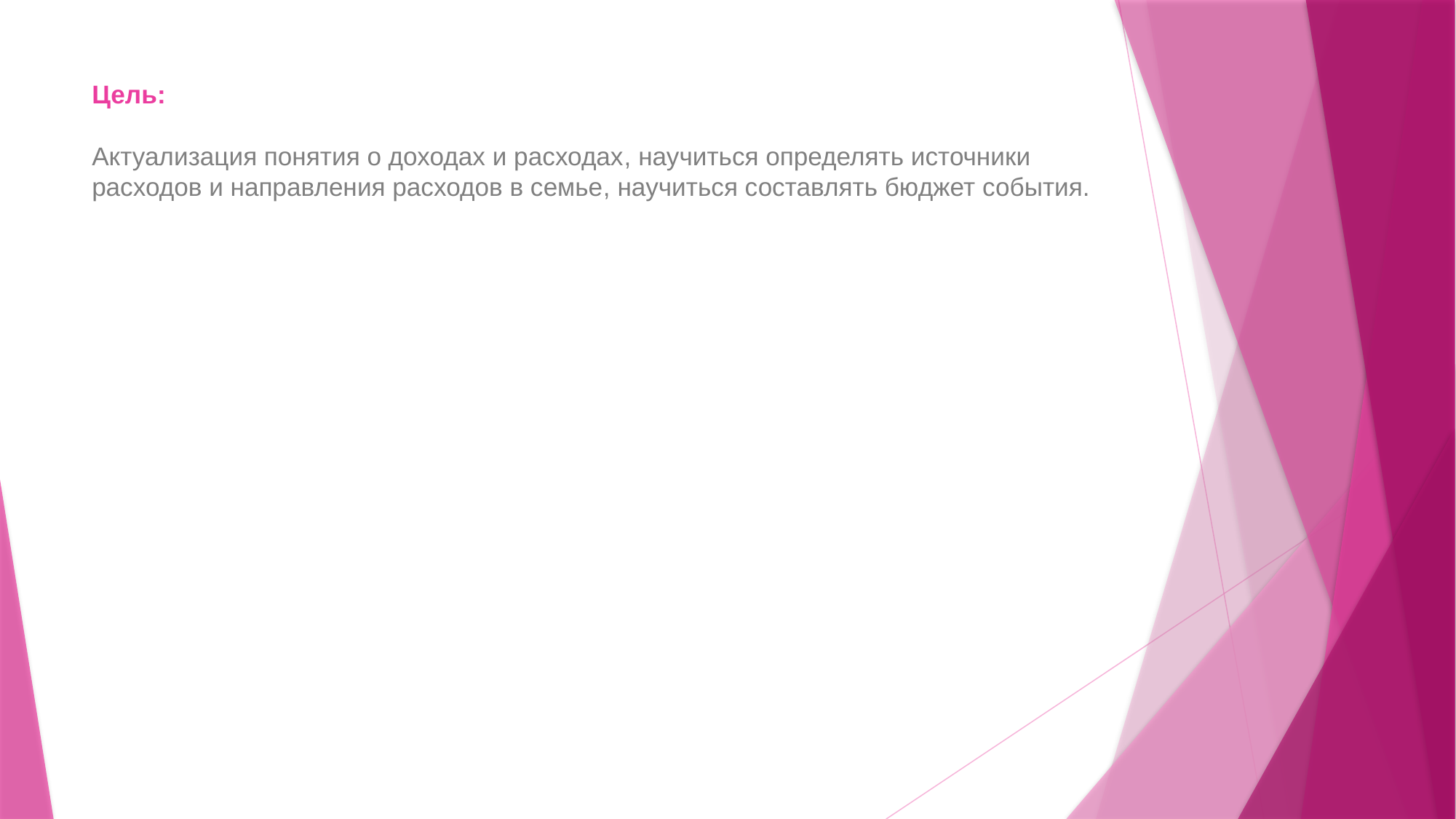

# Цель:   Актуализация понятия о доходах и расходах, научиться определять источники расходов и направления расходов в семье, научиться составлять бюджет события.